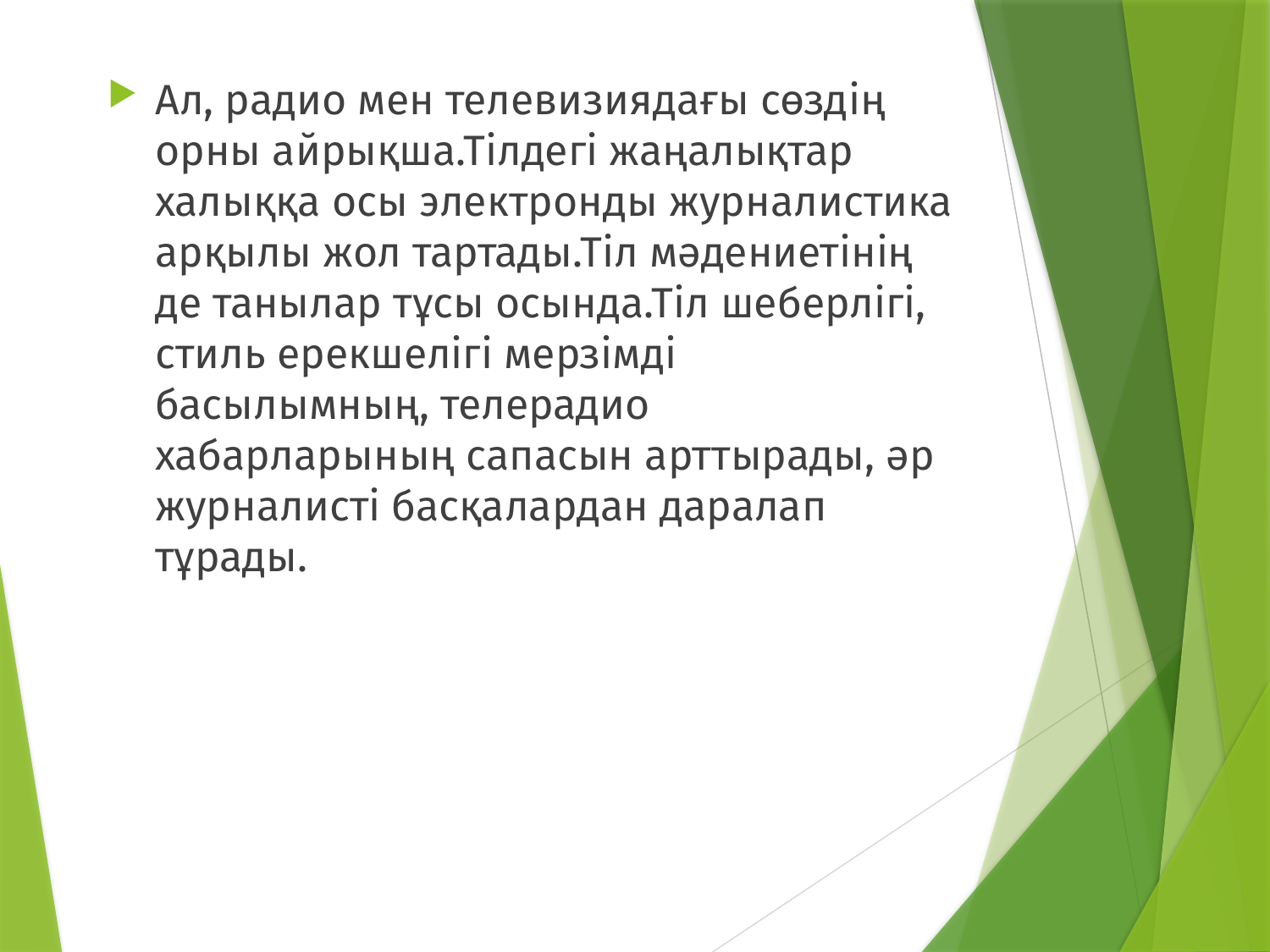

Ал, радио мен телевизиядағы сөздің орны айрықша.Тілдегі жаңалықтар халыққа осы электронды журналистика арқылы жол тартады.Тіл мәдениетінің де танылар тұсы осында.Тіл шеберлігі, стиль ерекшелігі мерзімді басылымның, телерадио хабарларының сапасын арттырады, әр журналисті басқалардан даралап тұрады.